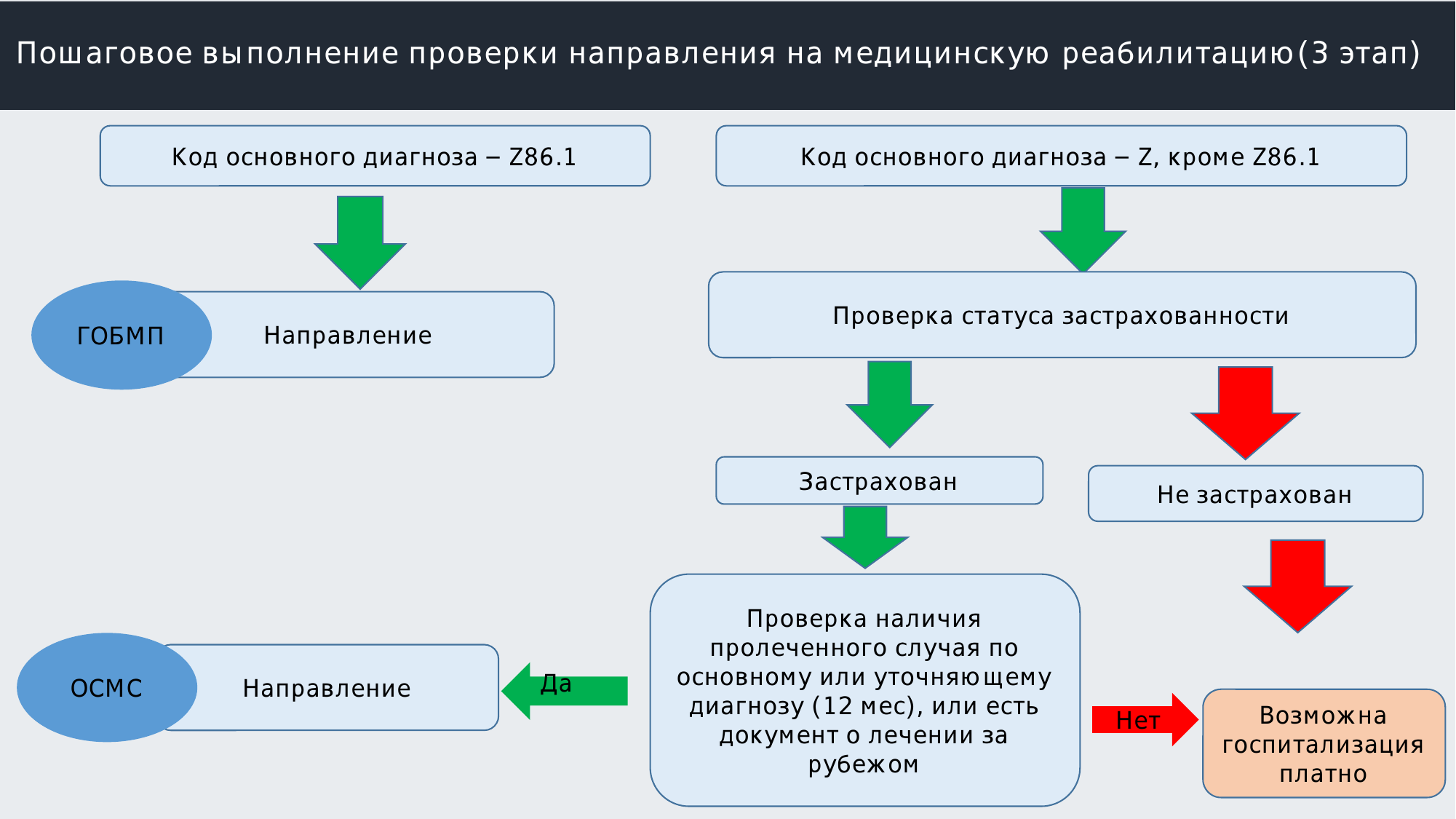

# Пошаговое выполнение проверки направления на медицинскую реабилитацию(3 этап)
Код основного диагноза – Z86.1
Код основного диагноза – Z, кроме Z86.1

Проверка статуса застрахованности
ГОБМП
Направление

Застрахован
Не застрахован

Проверка наличия пролеченного случая по основному или уточняющему диагнозу (12 мес), или есть документ о лечении за рубежом
ОСМС
Направление

Да
Возможна госпитализация платно
Нет